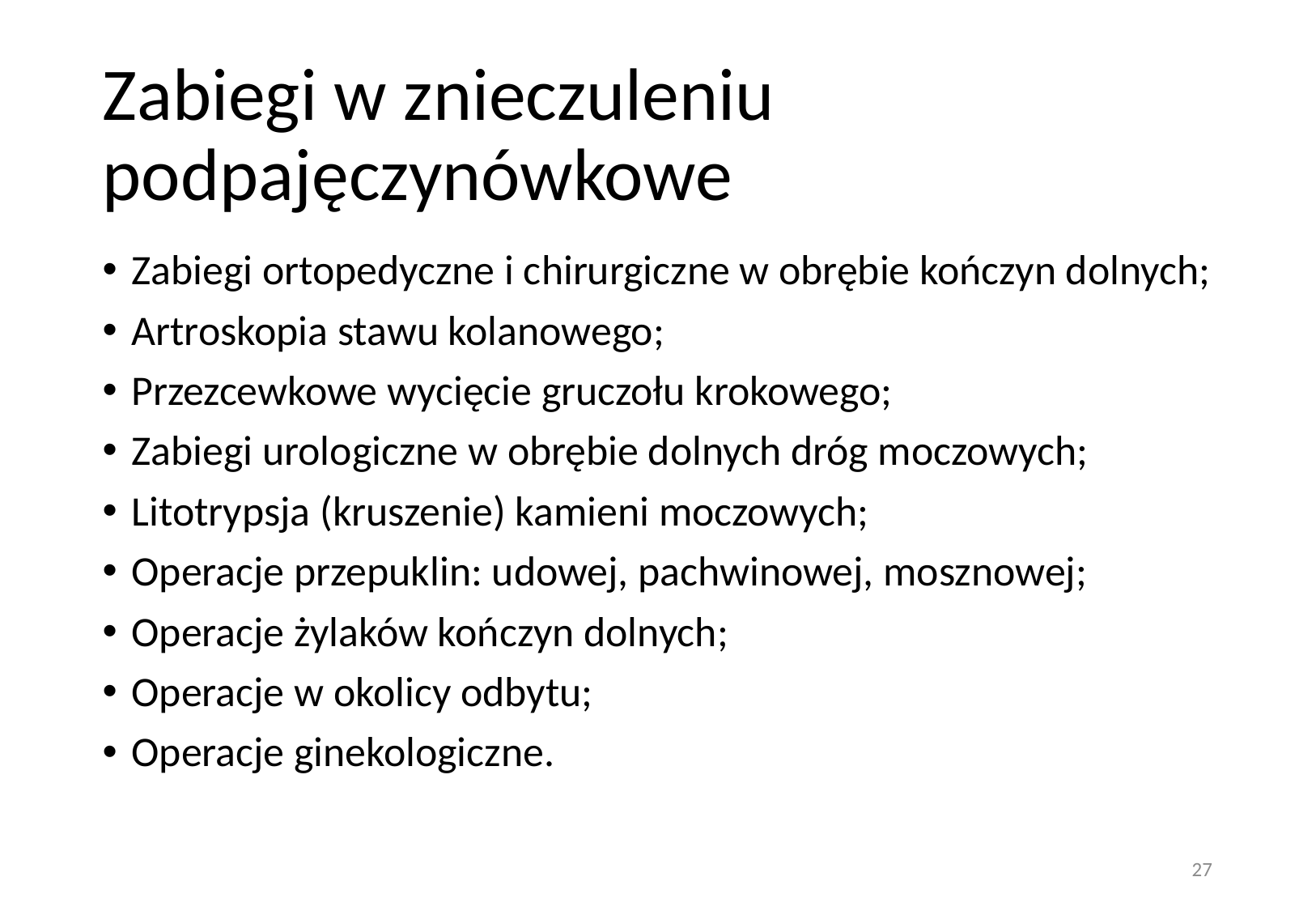

# Zabiegi w znieczuleniu podpajęczynówkowe
Zabiegi ortopedyczne i chirurgiczne w obrębie kończyn dolnych;
Artroskopia stawu kolanowego;
Przezcewkowe wycięcie gruczołu krokowego;
Zabiegi urologiczne w obrębie dolnych dróg moczowych;
Litotrypsja (kruszenie) kamieni moczowych;
Operacje przepuklin: udowej, pachwinowej, mosznowej;
Operacje żylaków kończyn dolnych;
Operacje w okolicy odbytu;
Operacje ginekologiczne.
27